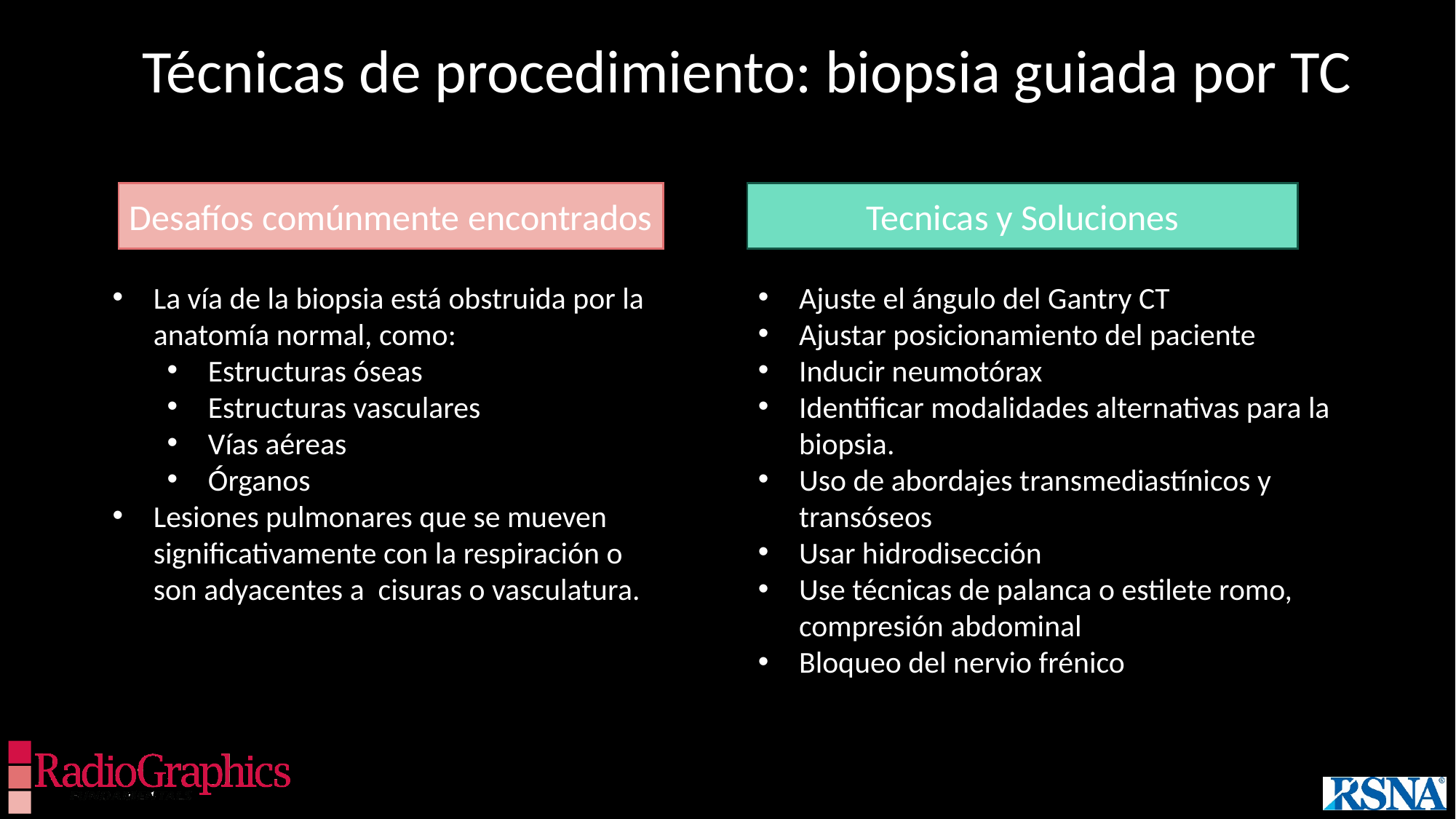

Técnicas de procedimiento: biopsia guiada por TC
Desafíos comúnmente encontrados
Tecnicas y Soluciones
La vía de la biopsia está obstruida por la anatomía normal, como:
Estructuras óseas
Estructuras vasculares
Vías aéreas
Órganos
Lesiones pulmonares que se mueven significativamente con la respiración o son adyacentes a  cisuras o vasculatura.
Ajuste el ángulo del Gantry CT
Ajustar posicionamiento del paciente
Inducir neumotórax
Identificar modalidades alternativas para la biopsia.
Uso de abordajes transmediastínicos y transóseos
Usar hidrodisección
Use técnicas de palanca o estilete romo, compresión abdominal
Bloqueo del nervio frénico